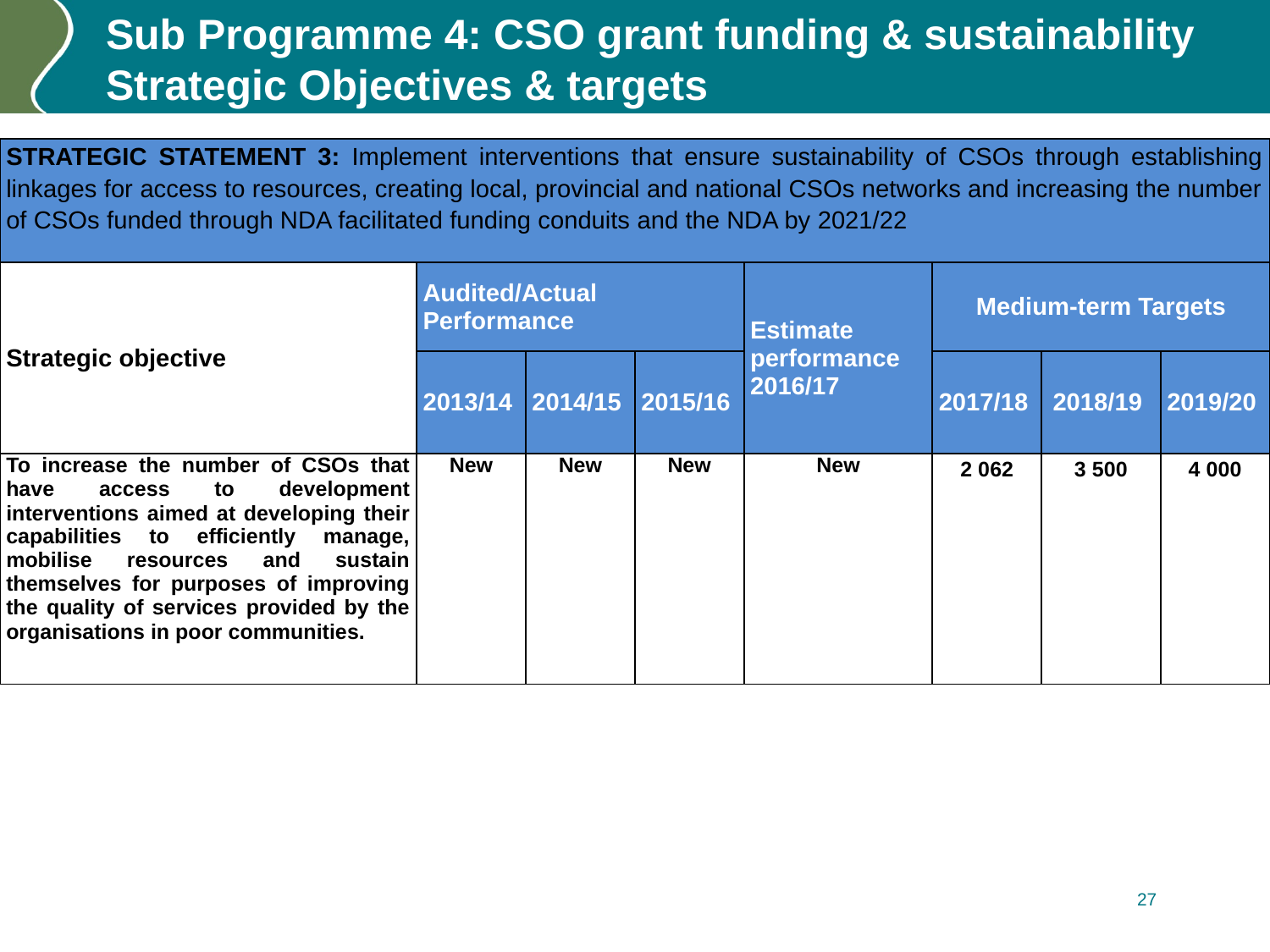

# Sub Programme 4: CSO grant funding & sustainability Strategic Objectives & targets
| STRATEGIC STATEMENT 3: Implement interventions that ensure sustainability of CSOs through establishing linkages for access to resources, creating local, provincial and national CSOs networks and increasing the number of CSOs funded through NDA facilitated funding conduits and the NDA by 2021/22 |  |  |  |  |  |  |  |
| --- | --- | --- | --- | --- | --- | --- | --- |
| Strategic objective | Audited/Actual Performance |  |  | Estimate performance 2016/17 | Medium-term Targets |  |  |
|  | 2013/14 | 2014/15 | 2015/16 |  | 2017/18 | 2018/19 | 2019/20 |
| To increase the number of CSOs that have access to development interventions aimed at developing their capabilities to efficiently manage, mobilise resources and sustain themselves for purposes of improving the quality of services provided by the organisations in poor communities. | New | New | New | New | 2 062 | 3 500 | 4 000 |
27